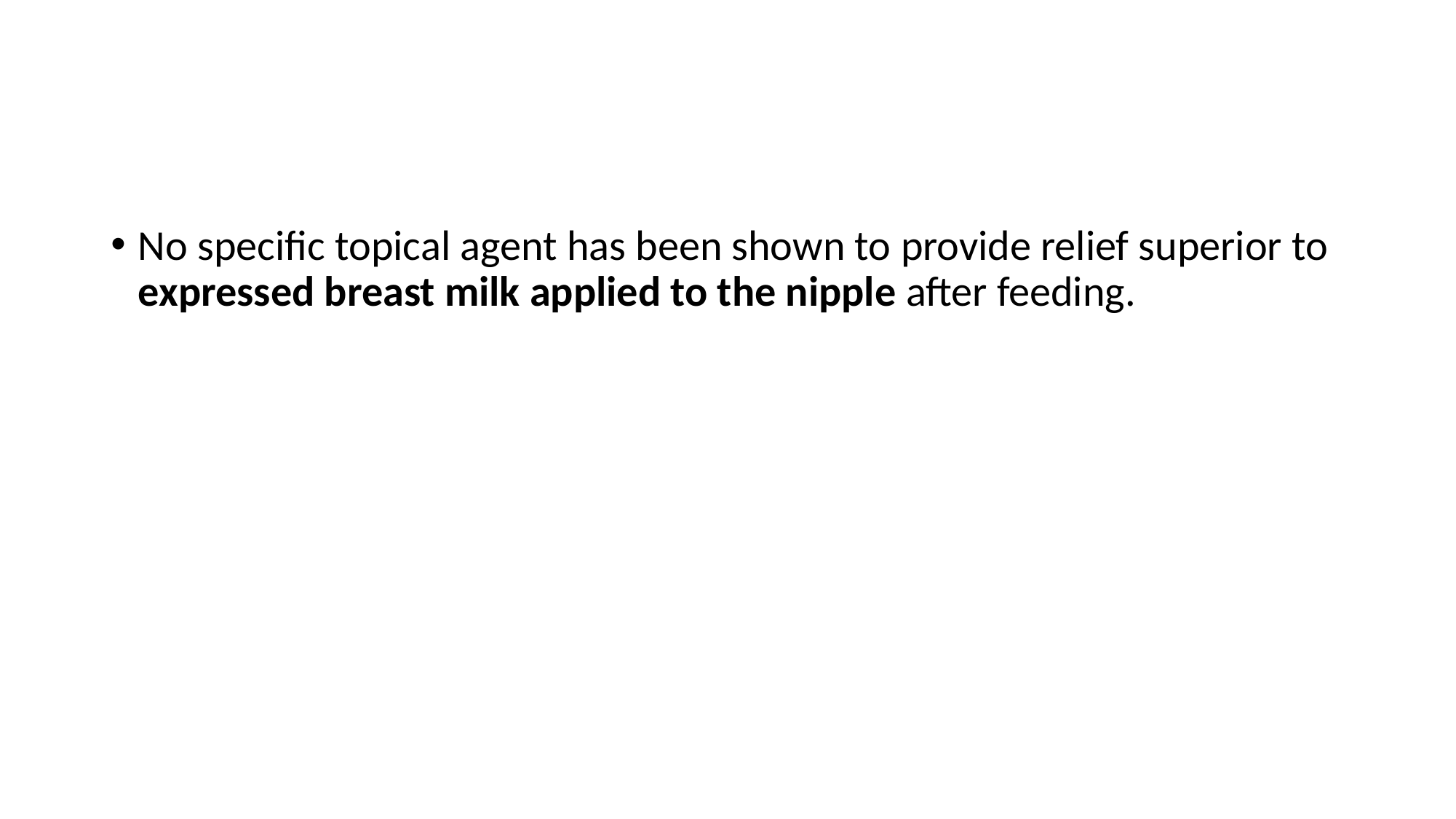

#
No specific topical agent has been shown to provide relief superior to expressed breast milk applied to the nipple after feeding.